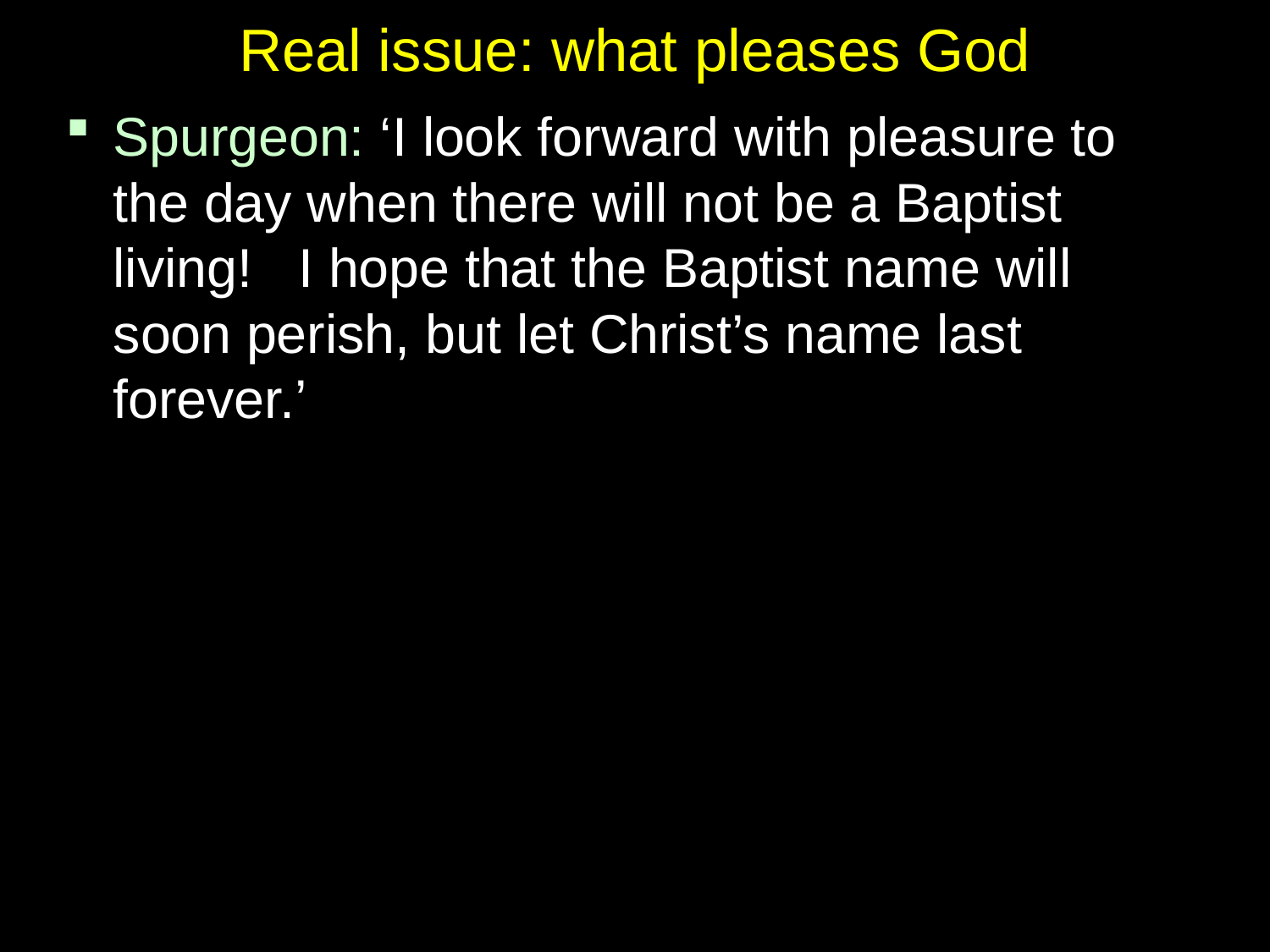

# Real issue: what pleases God
Spurgeon: ‘I look forward with pleasure to the day when there will not be a Baptist living!   I hope that the Baptist name will soon perish, but let Christ’s name last forever.’